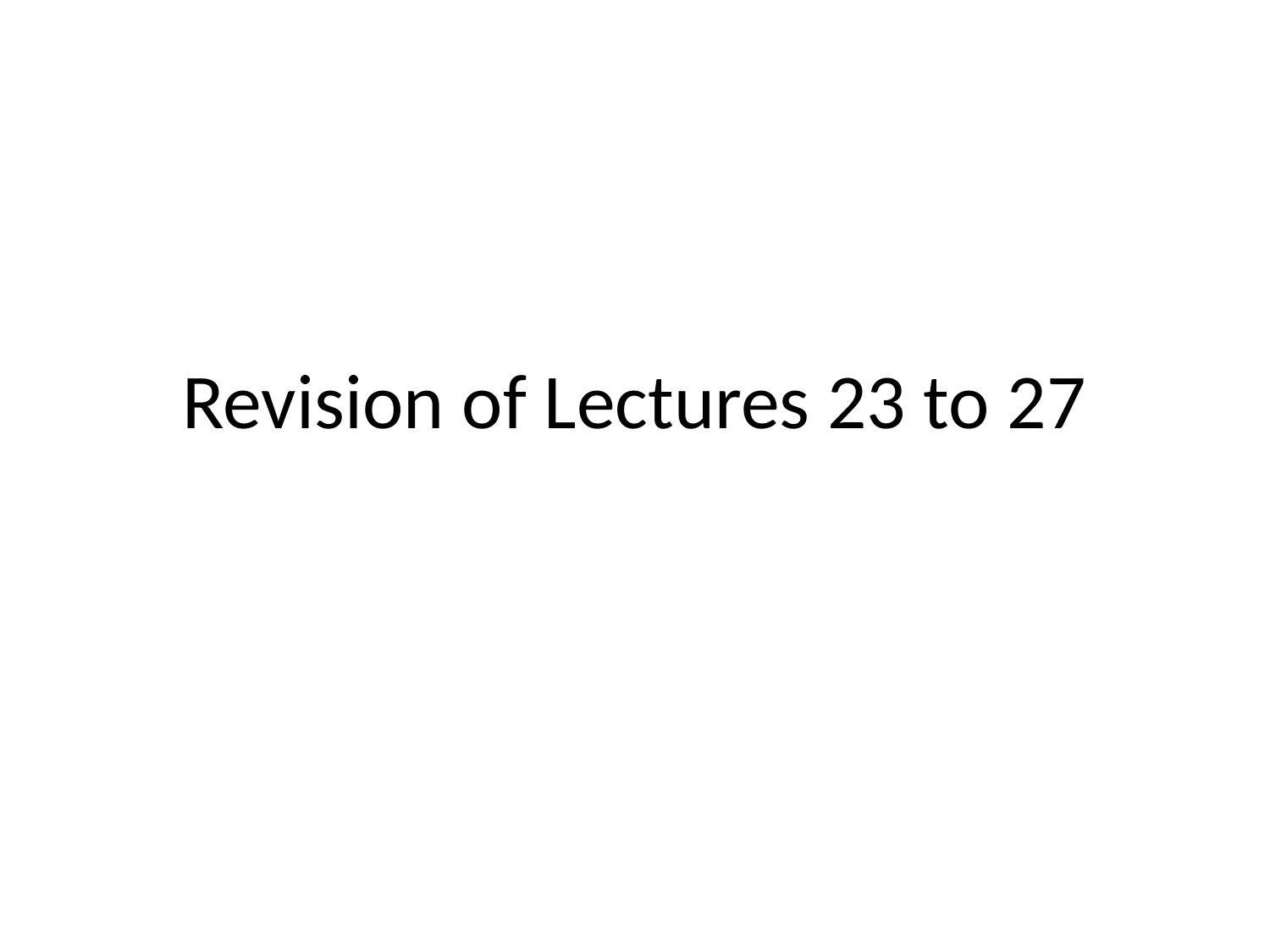

# Revision of Lectures 23 to 27